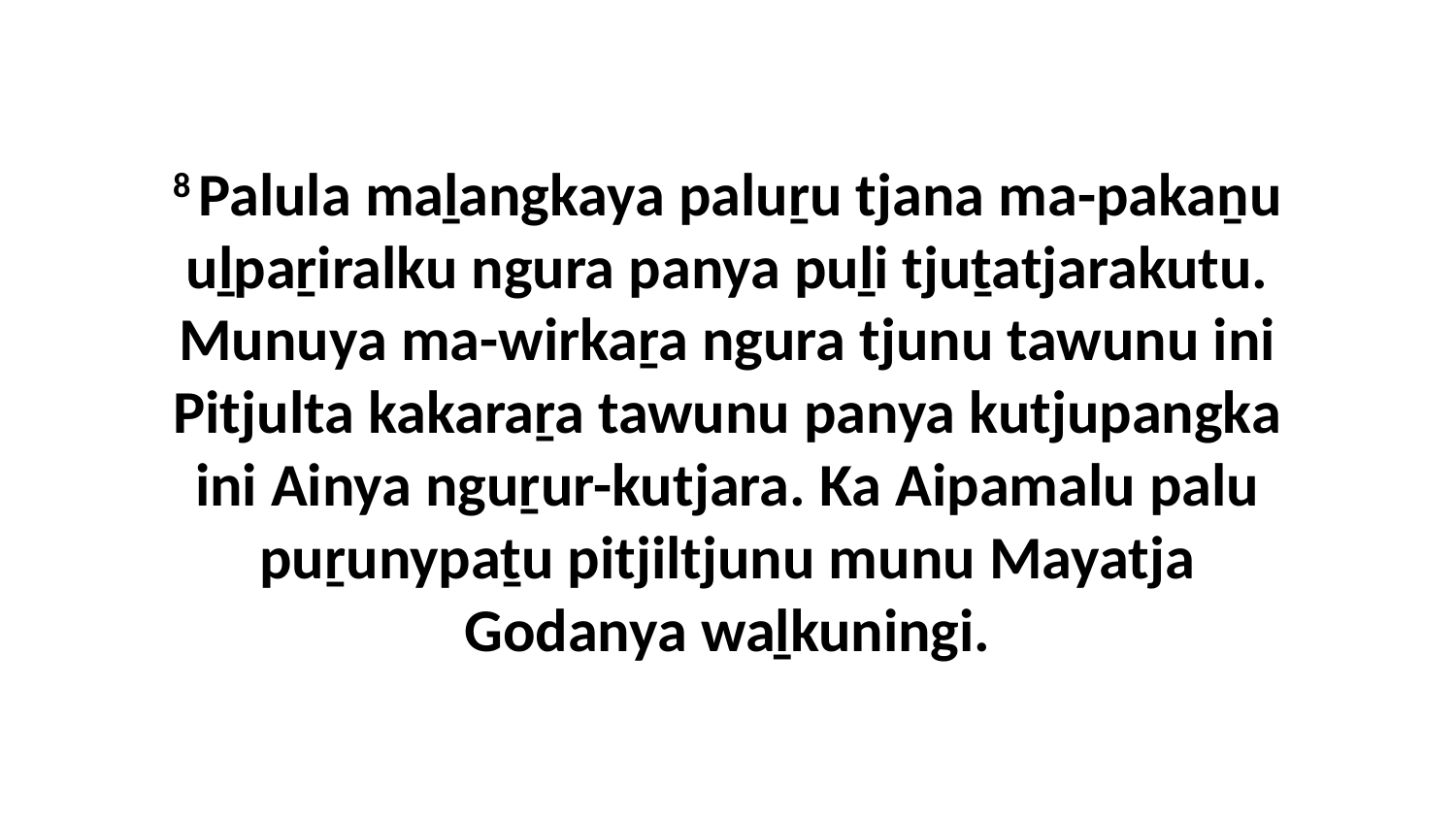

8 Palula maḻangkaya paluṟu tjana ma-pakaṉu uḻpaṟiralku ngura panya puḻi tjuṯatjarakutu. Munuya ma-wirkaṟa ngura tjunu tawunu ini Pitjulta kakaraṟa tawunu panya kutjupangka ini Ainya nguṟur-kutjara. Ka Aipamalu palu puṟunypaṯu pitjiltjunu munu Mayatja Godanya waḻkuningi.